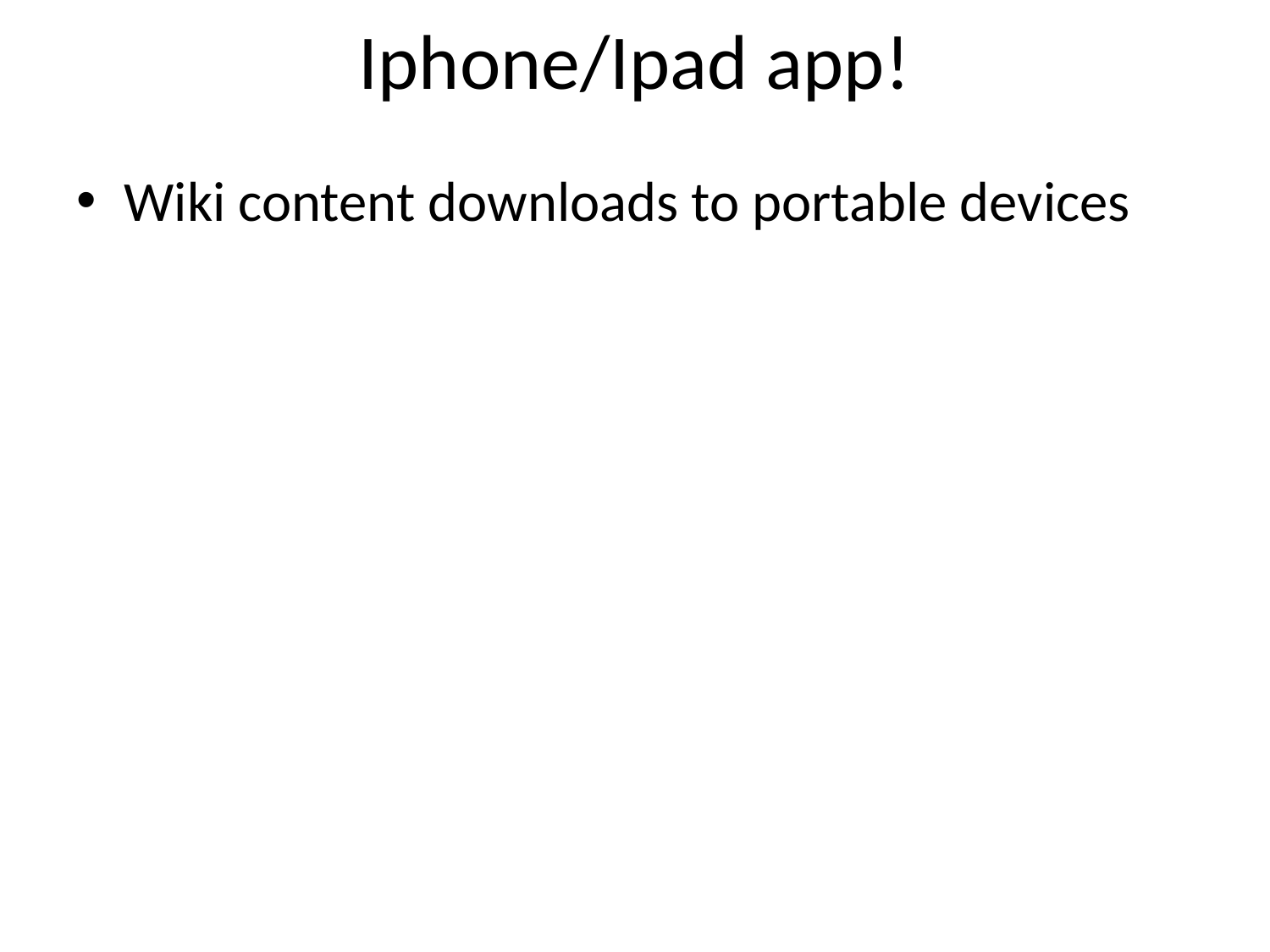

# Iphone/Ipad app!
Wiki content downloads to portable devices